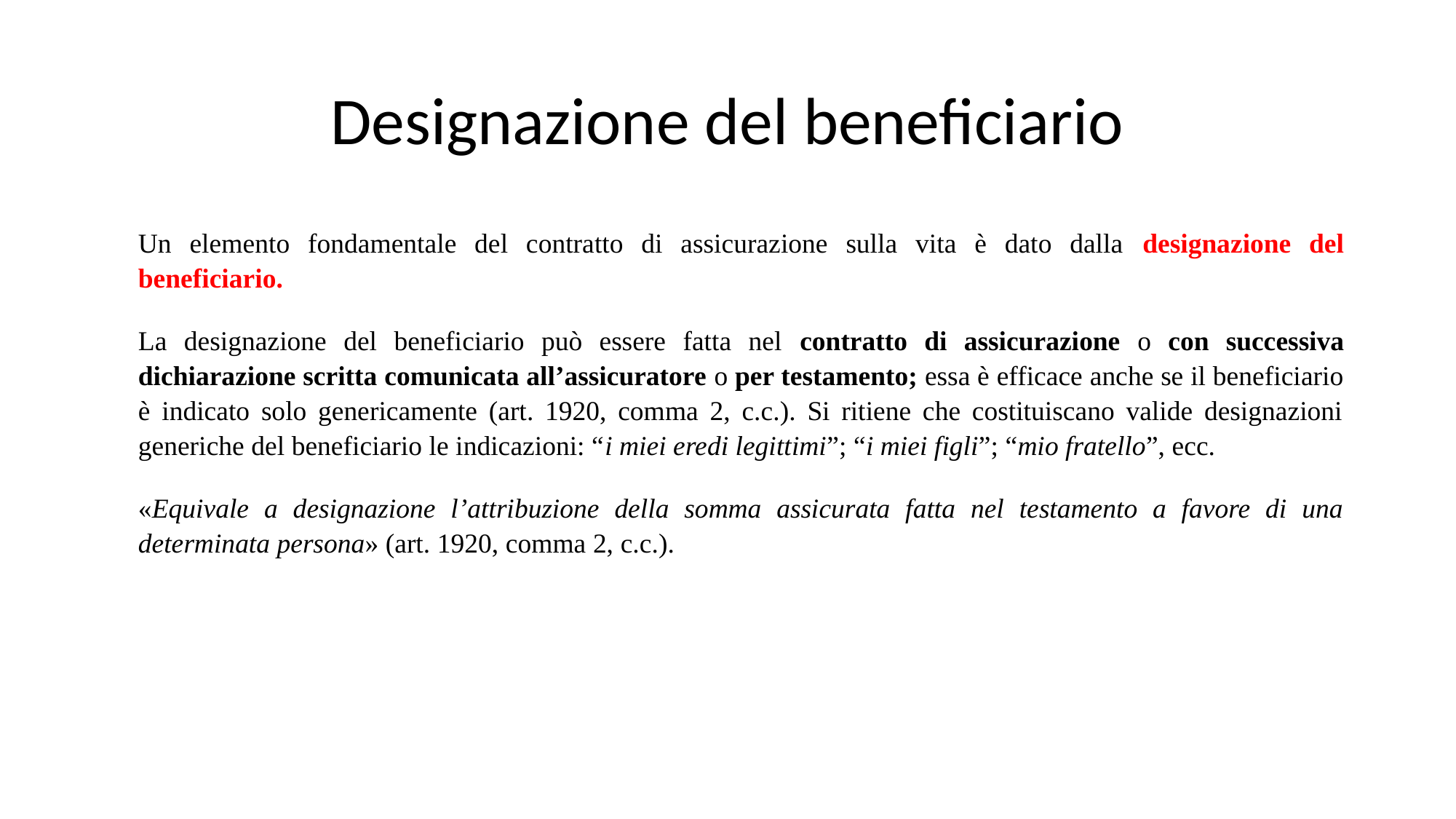

# Designazione del beneficiario
Un elemento fondamentale del contratto di assicurazione sulla vita è dato dalla designazione del beneficiario.
La designazione del beneficiario può essere fatta nel contratto di assicurazione o con successiva dichiarazione scritta comunicata all’assicuratore o per testamento; essa è efficace anche se il beneficiario è indicato solo genericamente (art. 1920, comma 2, c.c.). Si ritiene che costituiscano valide designazioni generiche del beneficiario le indicazioni: “i miei eredi legittimi”; “i miei figli”; “mio fratello”, ecc.
«Equivale a designazione l’attribuzione della somma assicurata fatta nel testamento a favore di una determinata persona» (art. 1920, comma 2, c.c.).